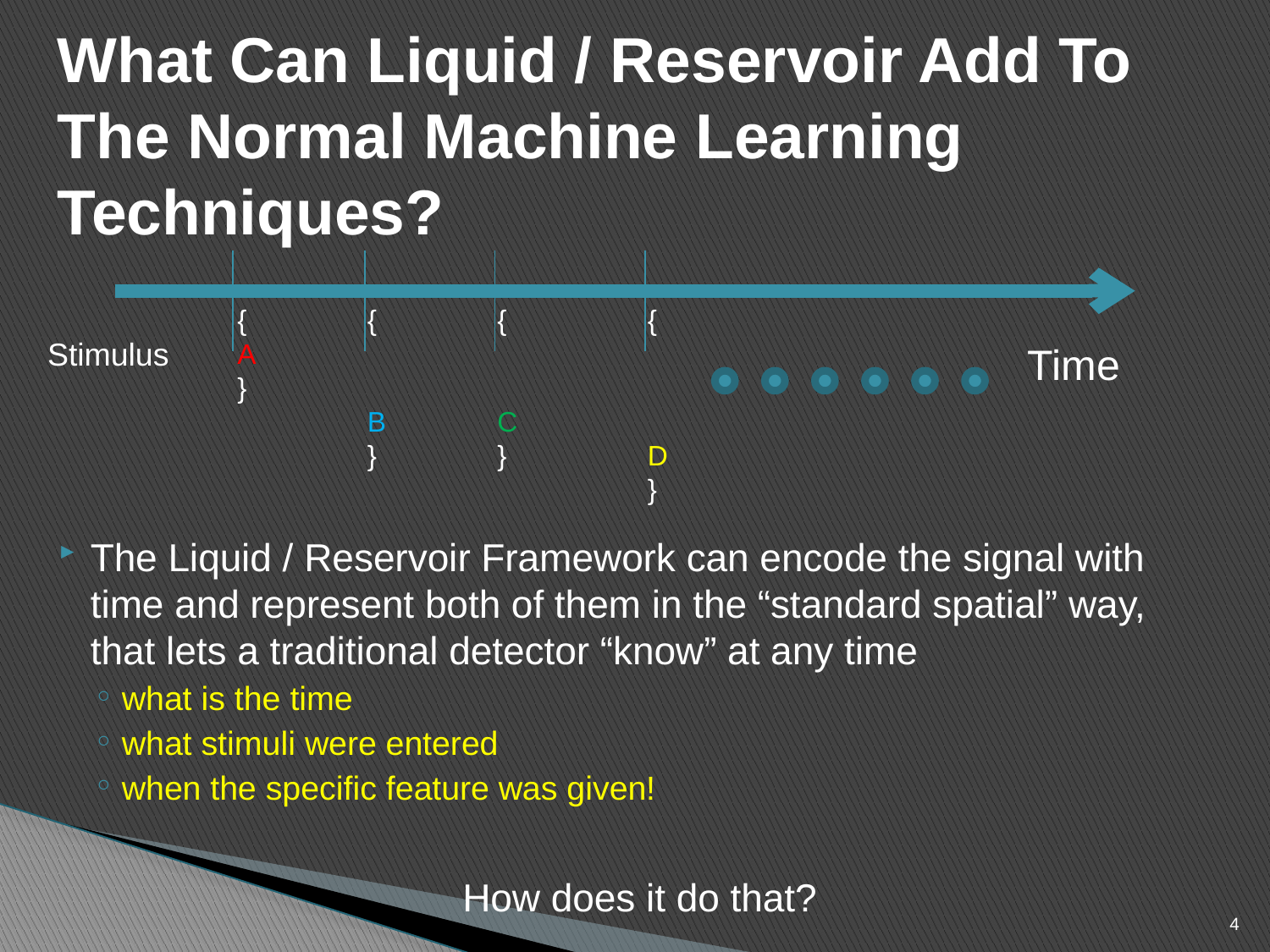

# What Can Liquid / Reservoir Add To The Normal Machine Learning Techniques?
{A}
{

B}
{

C}
{

D}
Stimulus
Time

The Liquid / Reservoir Framework can encode the signal with time and represent both of them in the “standard spatial” way, that lets a traditional detector “know” at any time
what is the time
what stimuli were entered
when the specific feature was given!

How does it do that?
4